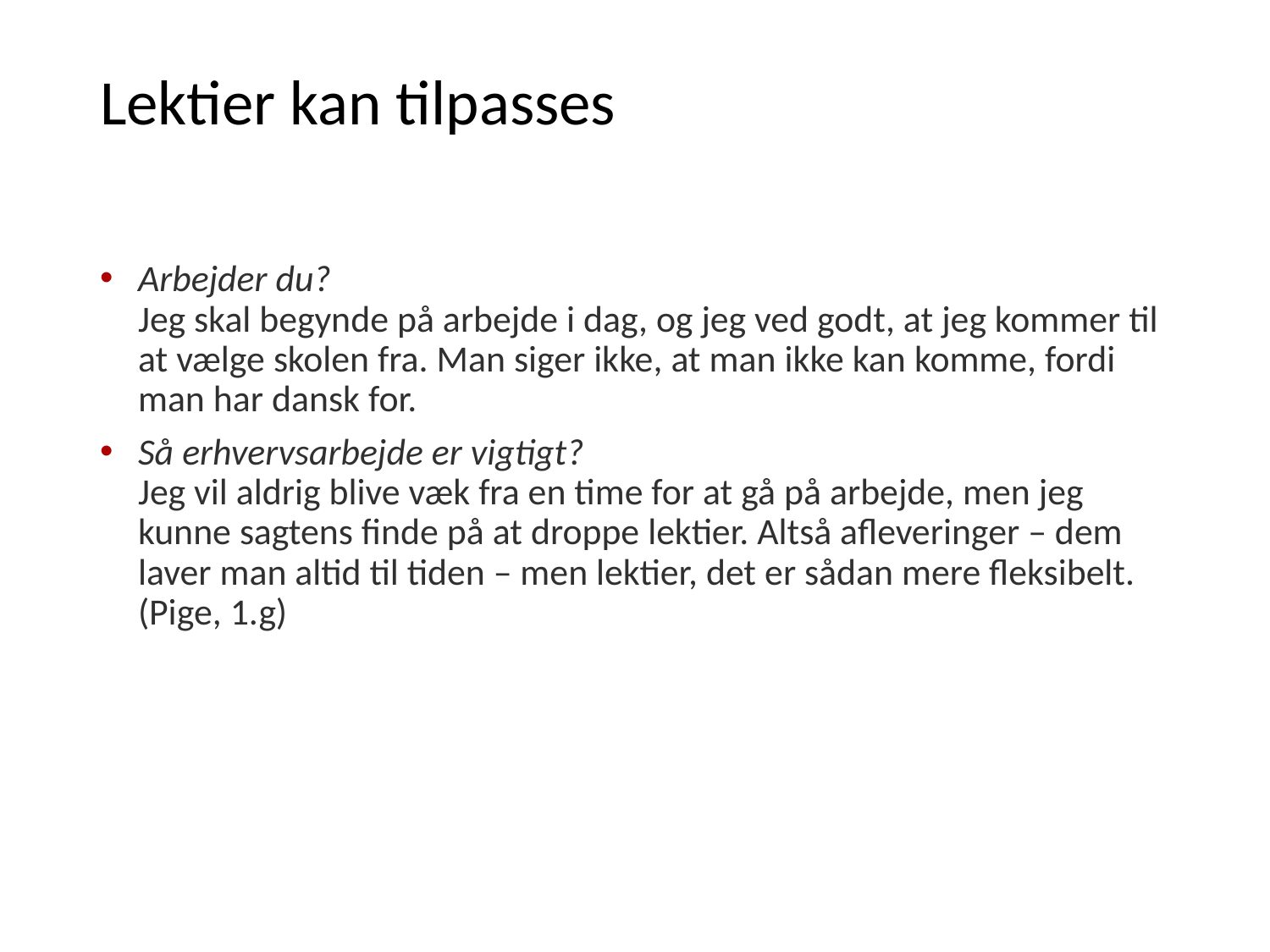

# Lektier kan tilpasses
Arbejder du?
Jeg skal begynde på arbejde i dag, og jeg ved godt, at jeg kommer til at vælge skolen fra. Man siger ikke, at man ikke kan komme, fordi man har dansk for.
Så erhvervsarbejde er vigtigt?
Jeg vil aldrig blive væk fra en time for at gå på arbejde, men jeg kunne sagtens finde på at droppe lektier. Altså afleveringer – dem laver man altid til tiden – men lektier, det er sådan mere fleksibelt.
(Pige, 1.g)